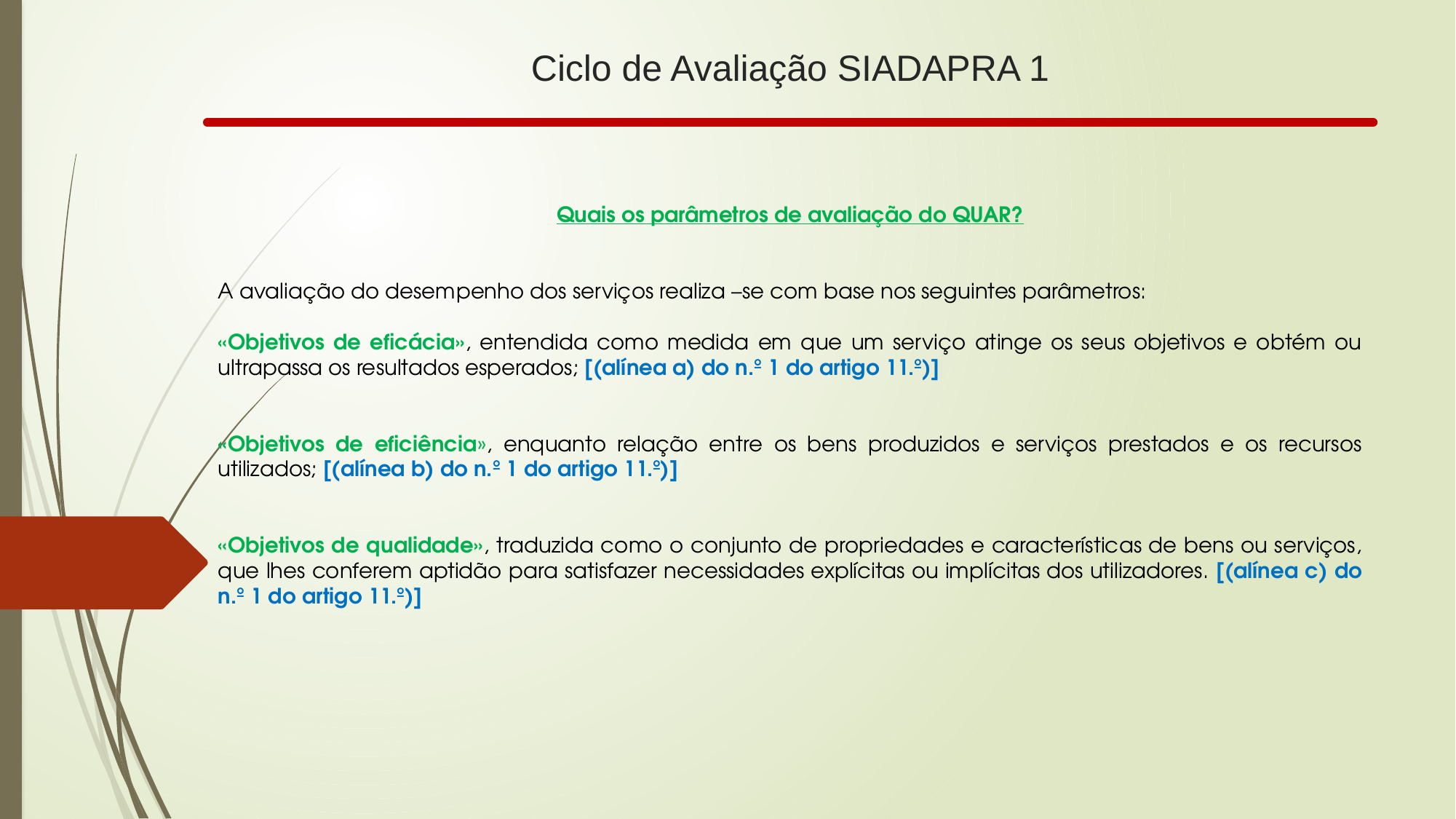

# Ciclo de Avaliação SIADAPRA 1
Quais os parâmetros de avaliação do QUAR?

A avaliação do desempenho dos serviços realiza –se com base nos seguintes parâmetros:

«Objetivos de eficácia», entendida como medida em que um serviço atinge os seus objetivos e obtém ou ultrapassa os resultados esperados; [(alínea a) do n.º 1 do artigo 11.º)]

«Objetivos de eficiência», enquanto relação entre os bens produzidos e serviços prestados e os recursos utilizados; [(alínea b) do n.º 1 do artigo 11.º)]

«Objetivos de qualidade», traduzida como o conjunto de propriedades e características de bens ou serviços, que lhes conferem aptidão para satisfazer necessidades explícitas ou implícitas dos utilizadores. [(alínea c) do n.º 1 do artigo 11.º)]